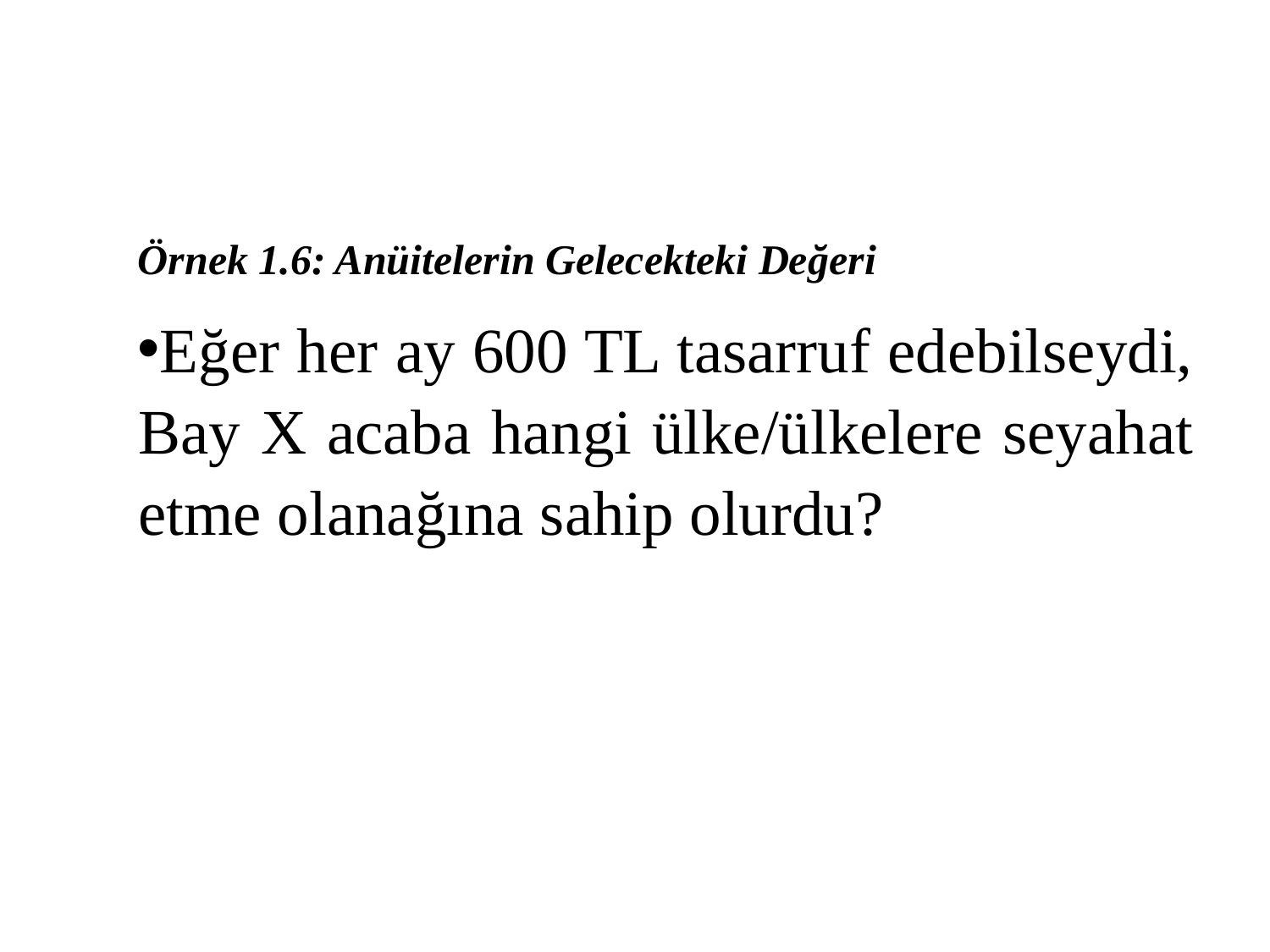

#
Örnek 1.6: Anüitelerin Gelecekteki Değeri
Eğer her ay 600 TL tasarruf edebilseydi, Bay X acaba hangi ülke/ülkelere seyahat etme olanağına sahip olurdu?